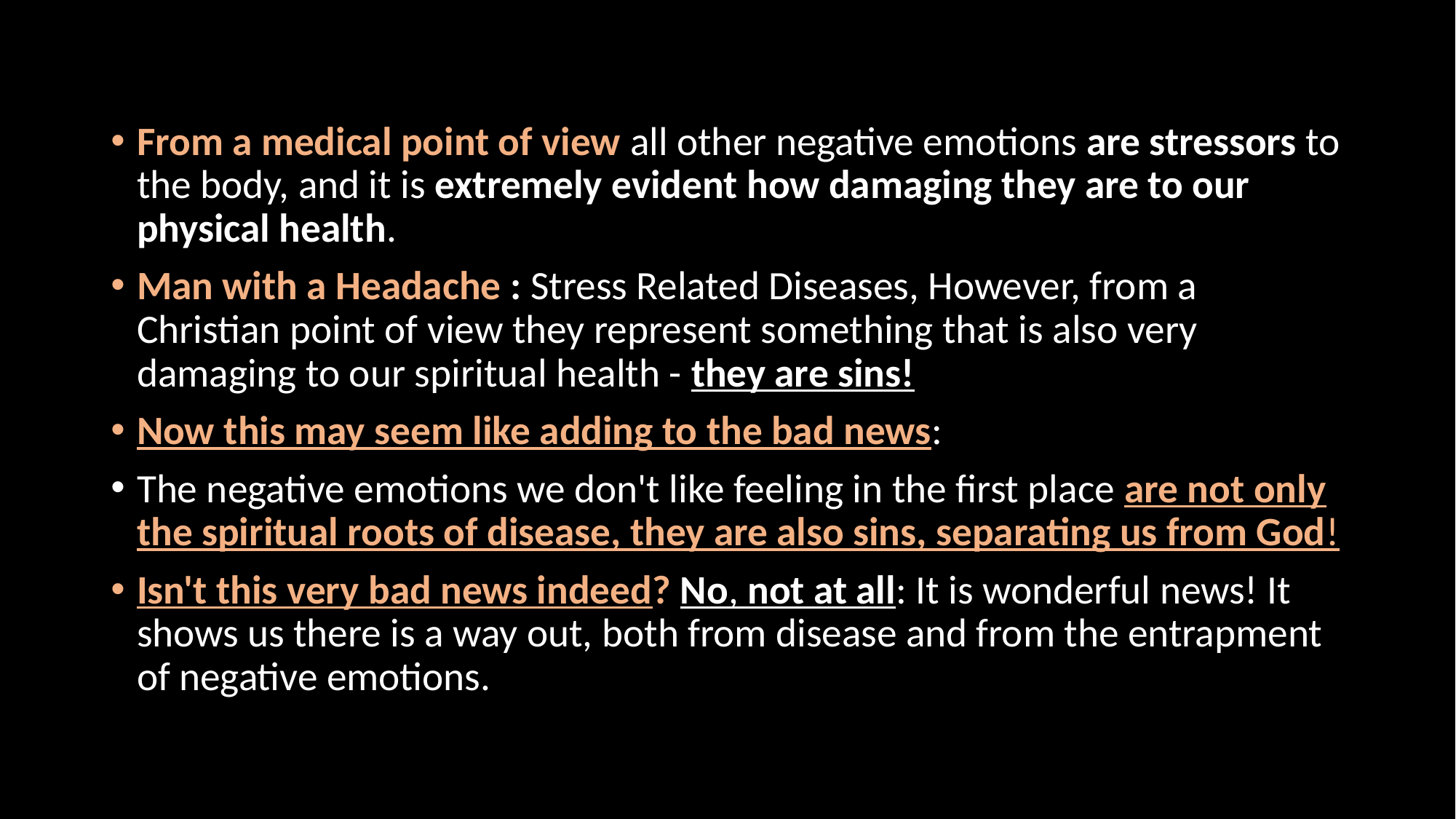

From a medical point of view all other negative emotions are stressors to the body, and it is extremely evident how damaging they are to our physical health.
Man with a Headache : Stress Related Diseases, However, from a Christian point of view they represent something that is also very damaging to our spiritual health - they are sins!
Now this may seem like adding to the bad news:
The negative emotions we don't like feeling in the first place are not only the spiritual roots of disease, they are also sins, separating us from God!
Isn't this very bad news indeed? No, not at all: It is wonderful news! It shows us there is a way out, both from disease and from the entrapment of negative emotions.